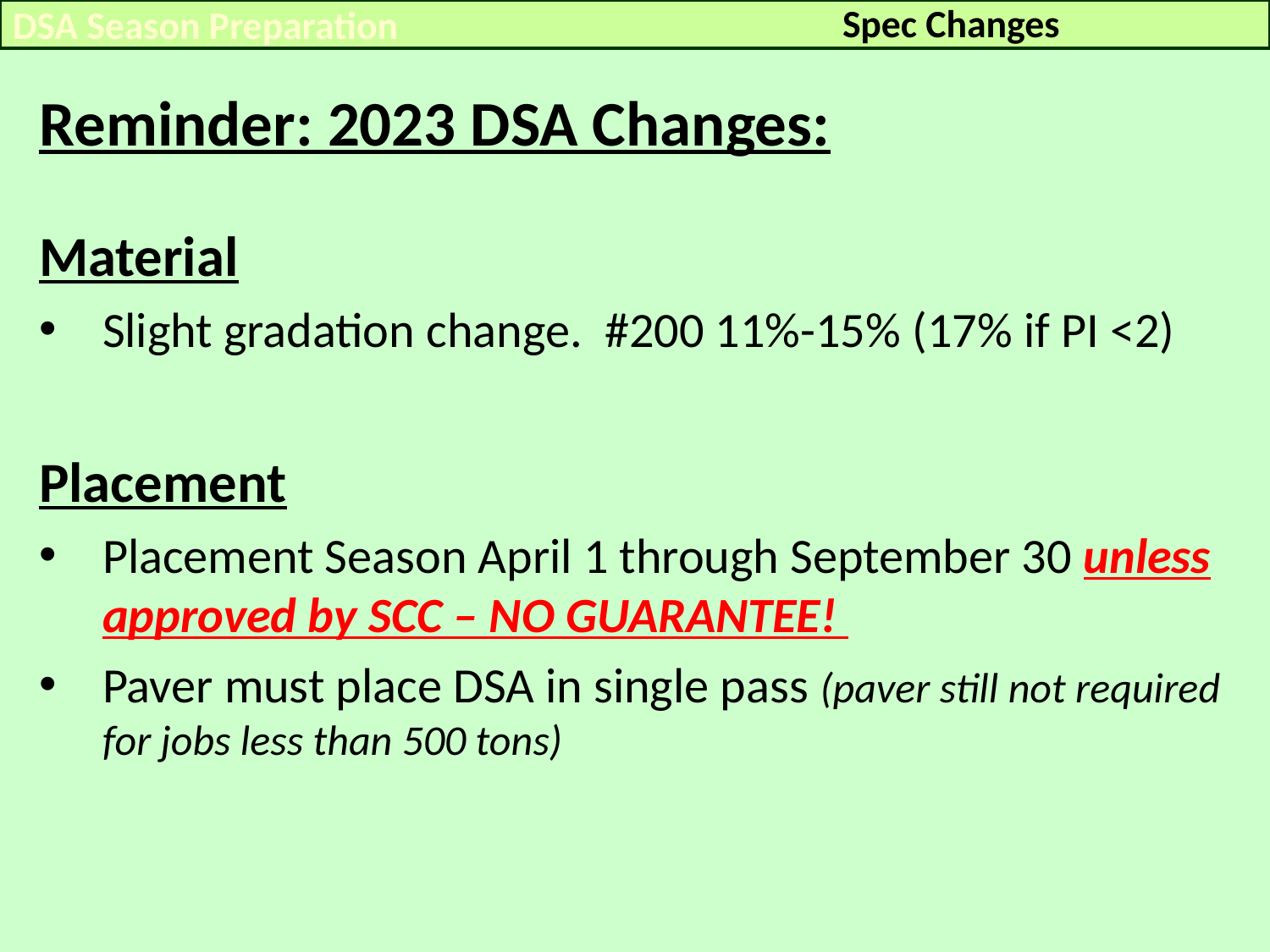

Spec Changes
DSA Season Preparation
Reminder: 2023 DSA Changes:

Material
Slight gradation change.  #200 11%-15% (17% if PI <2)

Placement
Placement Season April 1 through September 30 unless approved by SCC – NO GUARANTEE!
Paver must place DSA in single pass (paver still not required for jobs less than 500 tons)